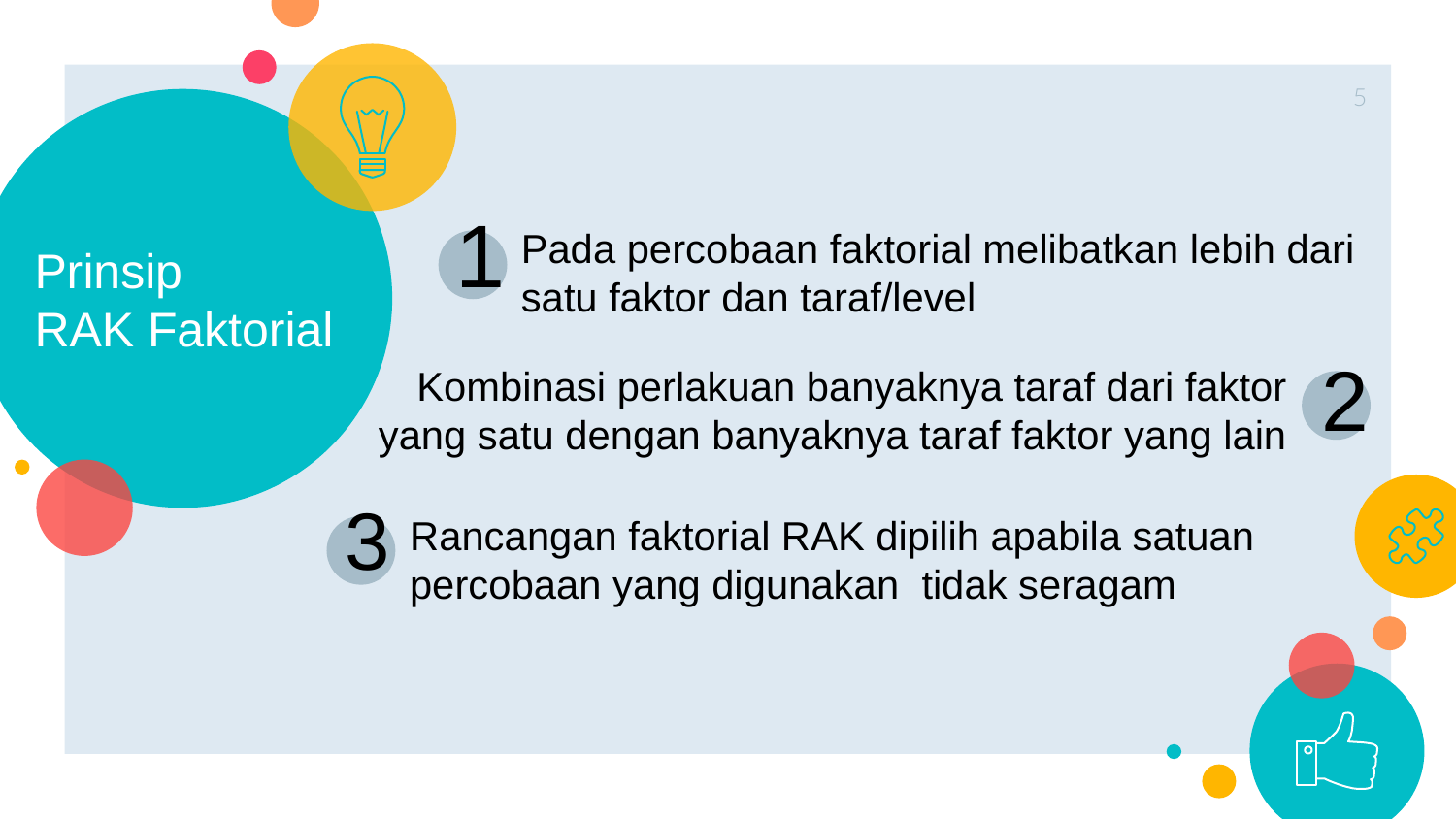

5
# Prinsip RAK Faktorial
1
Pada percobaan faktorial melibatkan lebih dari satu faktor dan taraf/level

2
Kombinasi perlakuan banyaknya taraf dari faktor yang satu dengan banyaknya taraf faktor yang lain

3
Rancangan faktorial RAK dipilih apabila satuan percobaan yang digunakan  tidak seragam